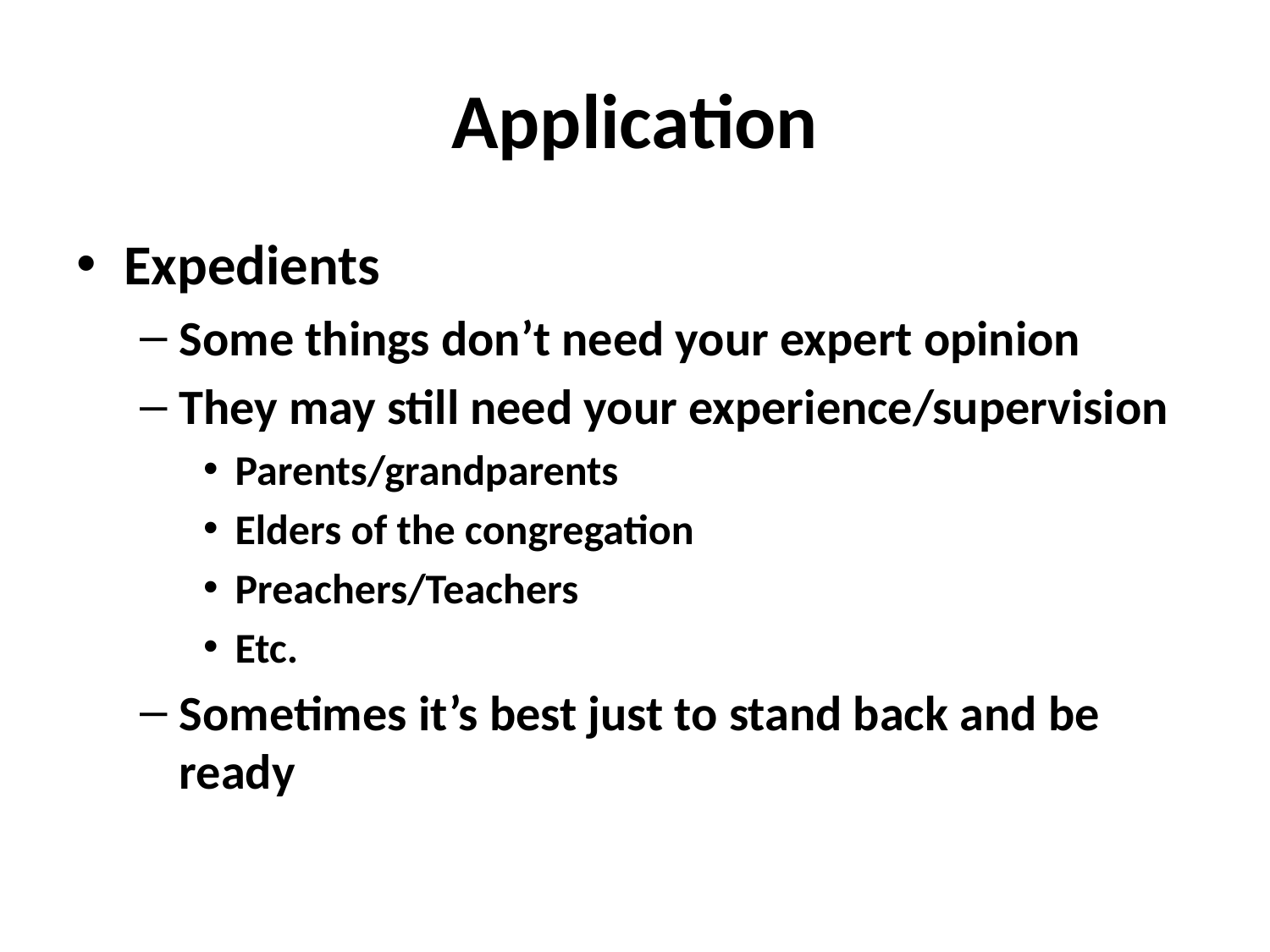

# Application
Expedients
Some things don’t need your expert opinion
They may still need your experience/supervision
Parents/grandparents
Elders of the congregation
Preachers/Teachers
Etc.
Sometimes it’s best just to stand back and be ready